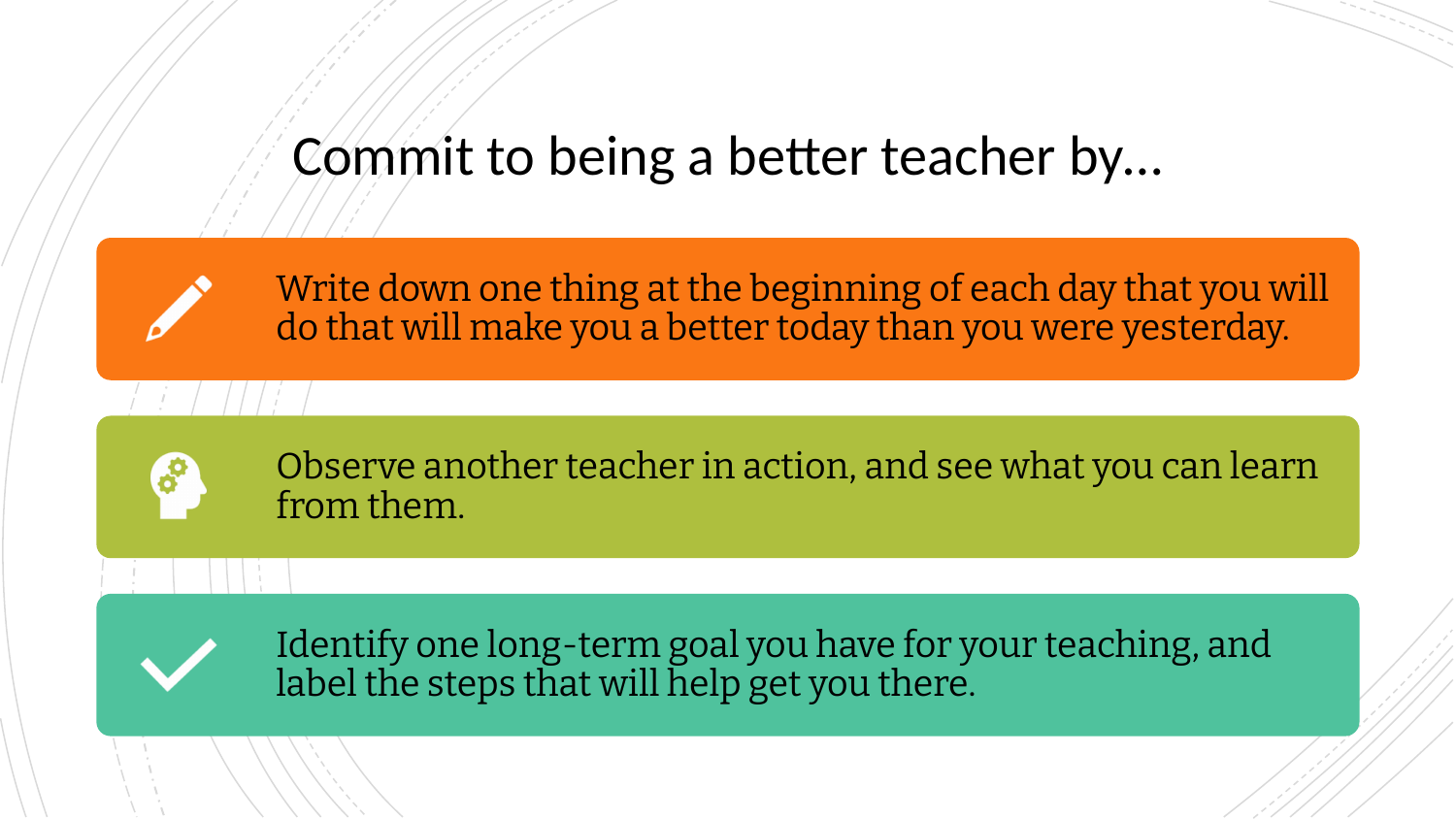

# Commit to being a better teacher by…

Write down one thing at the beginning of each day that you will do that will make you a better today than you were yesterday.

Observe another teacher in action, and see what you can learn from them.

Identify one long-term goal you have for your teaching, and label the steps that will help get you there.